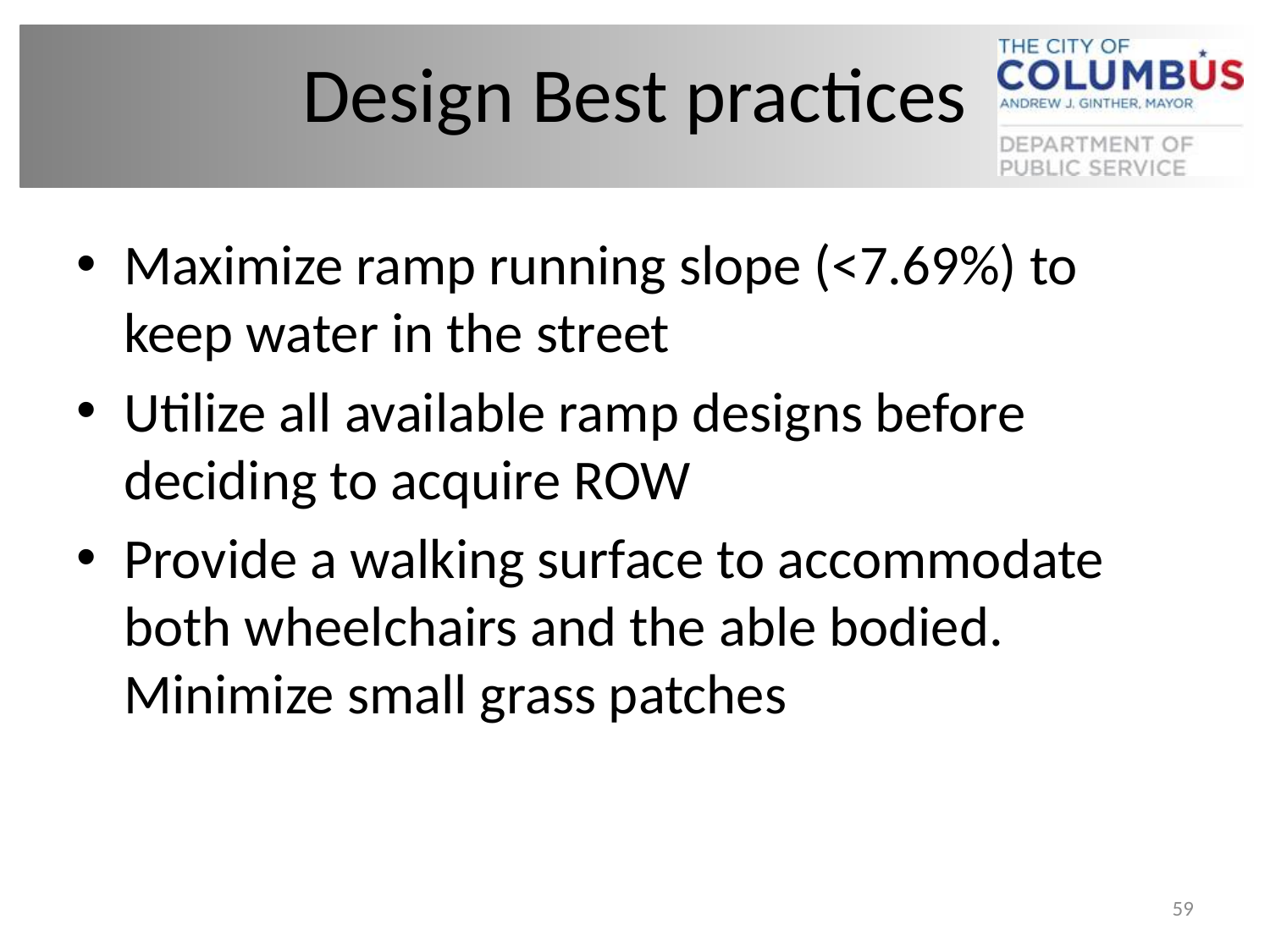

# Design Best practices
Maximize ramp running slope (<7.69%) to keep water in the street
Utilize all available ramp designs before deciding to acquire ROW
Provide a walking surface to accommodate both wheelchairs and the able bodied.  Minimize small grass patches
59